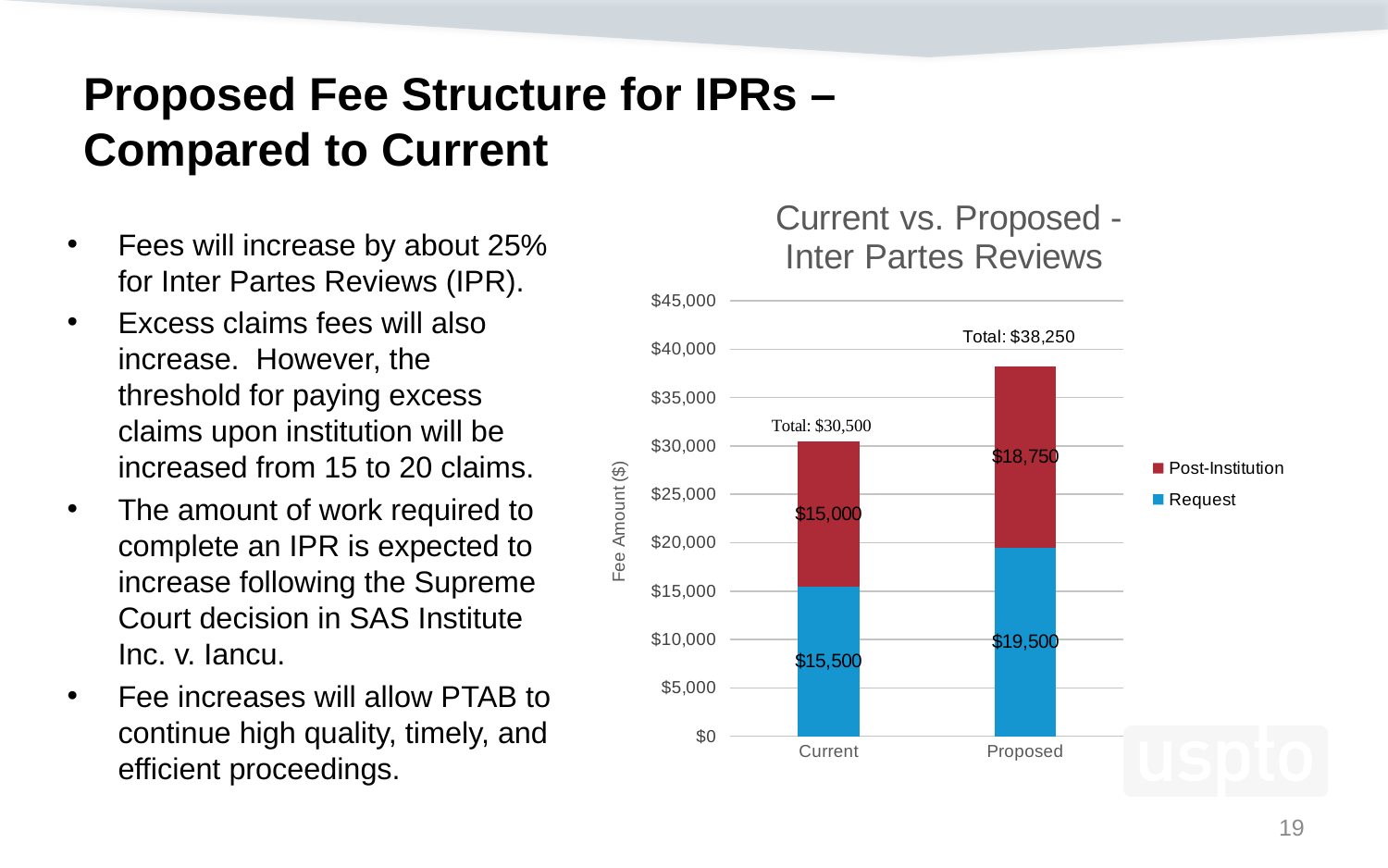

# Proposed Fee Structure for IPRs – Compared to Current

### Chart: Current vs. Proposed -
Inter Partes Reviews

| Category | Request | Post-Institution |
|---|---|---|
| Current | 15500.0 | 15000.0 |
| Proposed | 19500.0 | 18750.0 |
Fees will increase by about 25% for Inter Partes Reviews (IPR).
Excess claims fees will also increase.  However, the threshold for paying excess claims upon institution will be increased from 15 to 20 claims.
The amount of work required to complete an IPR is expected to increase following the Supreme Court decision in SAS Institute Inc. v. Iancu.
Fee increases will allow PTAB to continue high quality, timely, and efficient proceedings.

19